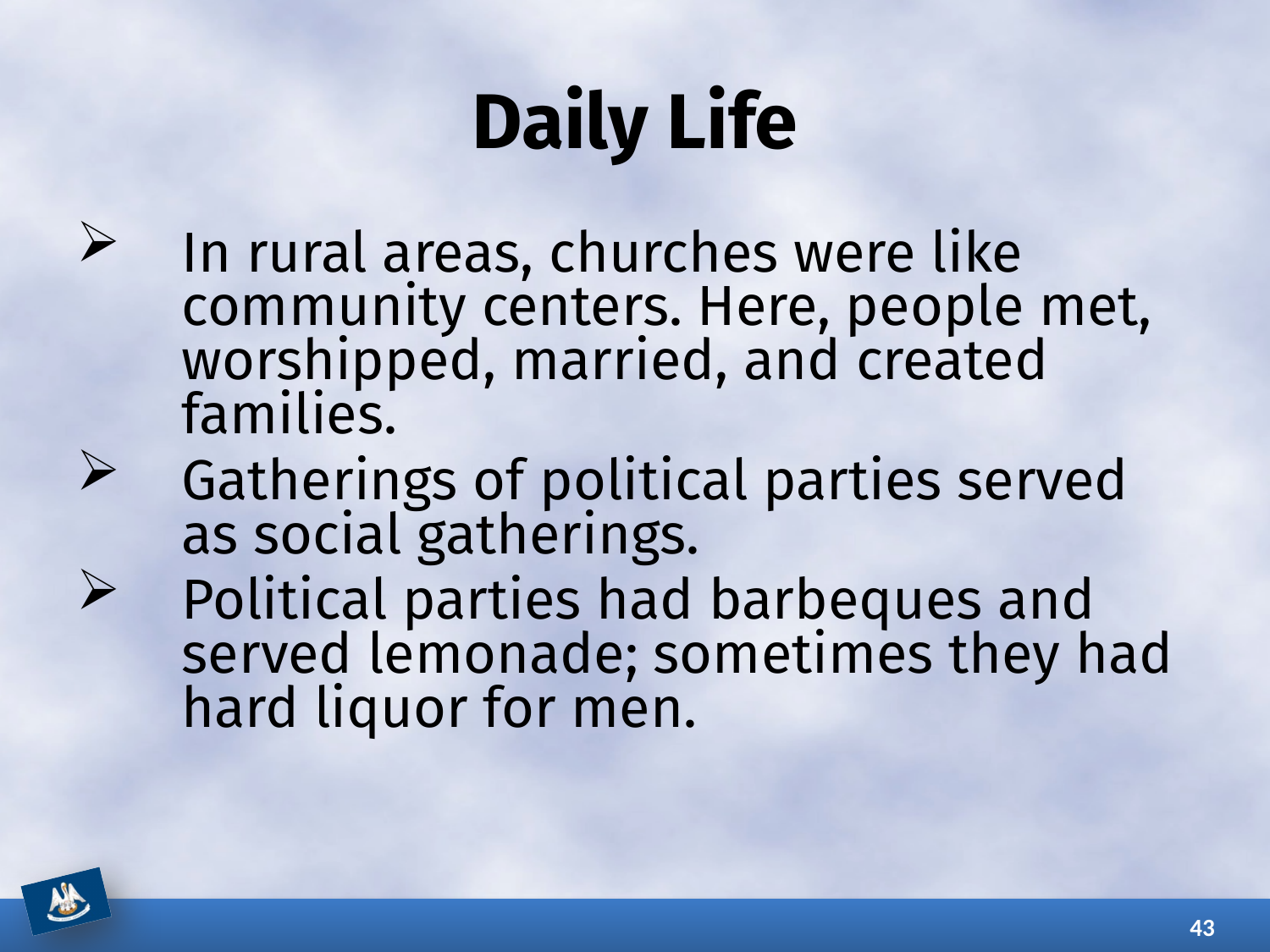

# Daily Life
In rural areas, churches were like community centers. Here, people met, worshipped, married, and created families.
Gatherings of political parties served as social gatherings.
Political parties had barbeques and served lemonade; sometimes they had hard liquor for men.
43